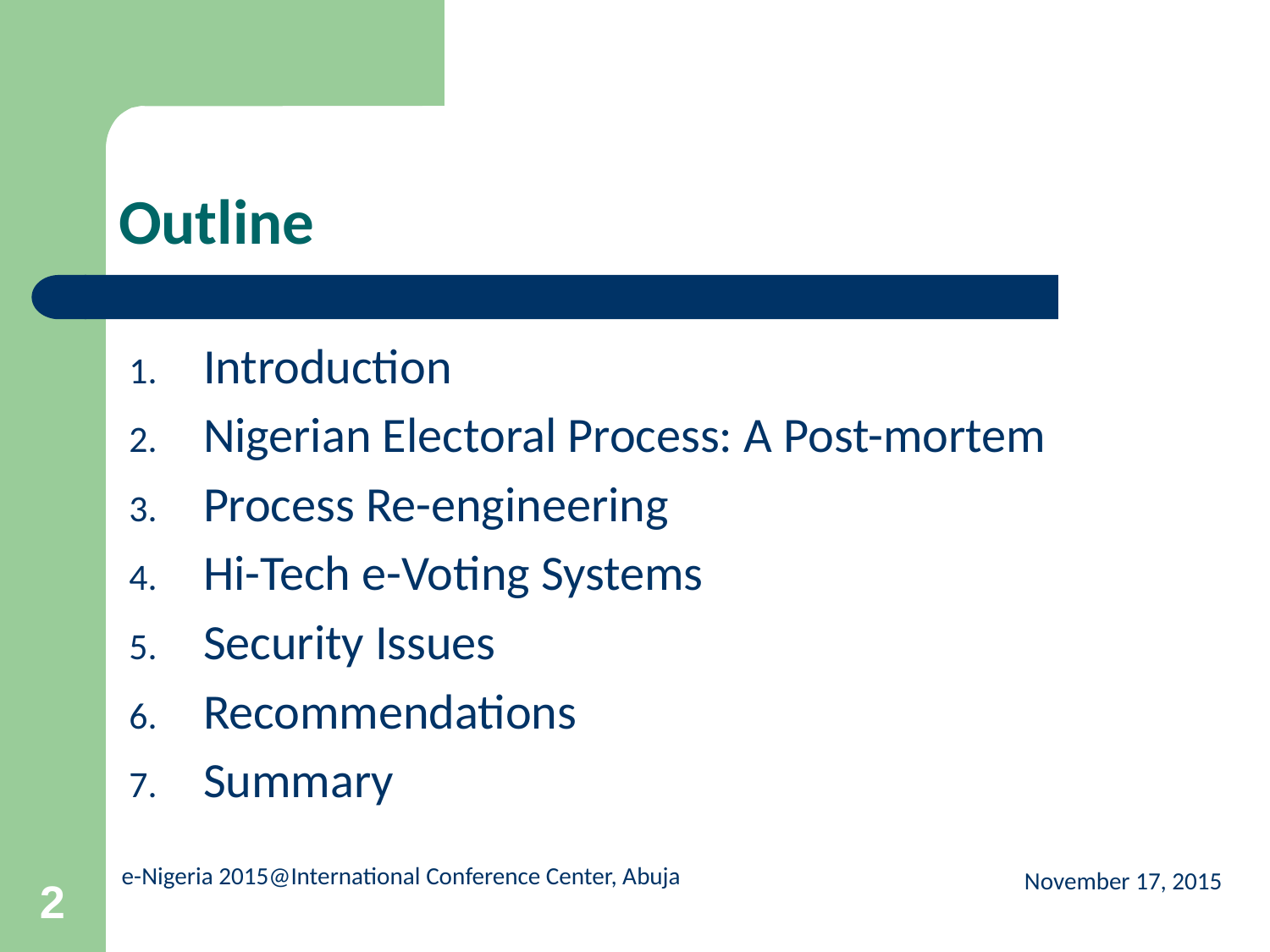

# Outline
Introduction
Nigerian Electoral Process: A Post-mortem
Process Re-engineering
Hi-Tech e-Voting Systems
Security Issues
Recommendations
Summary

November 17, 2015
2
e-Nigeria 2015@International Conference Center, Abuja